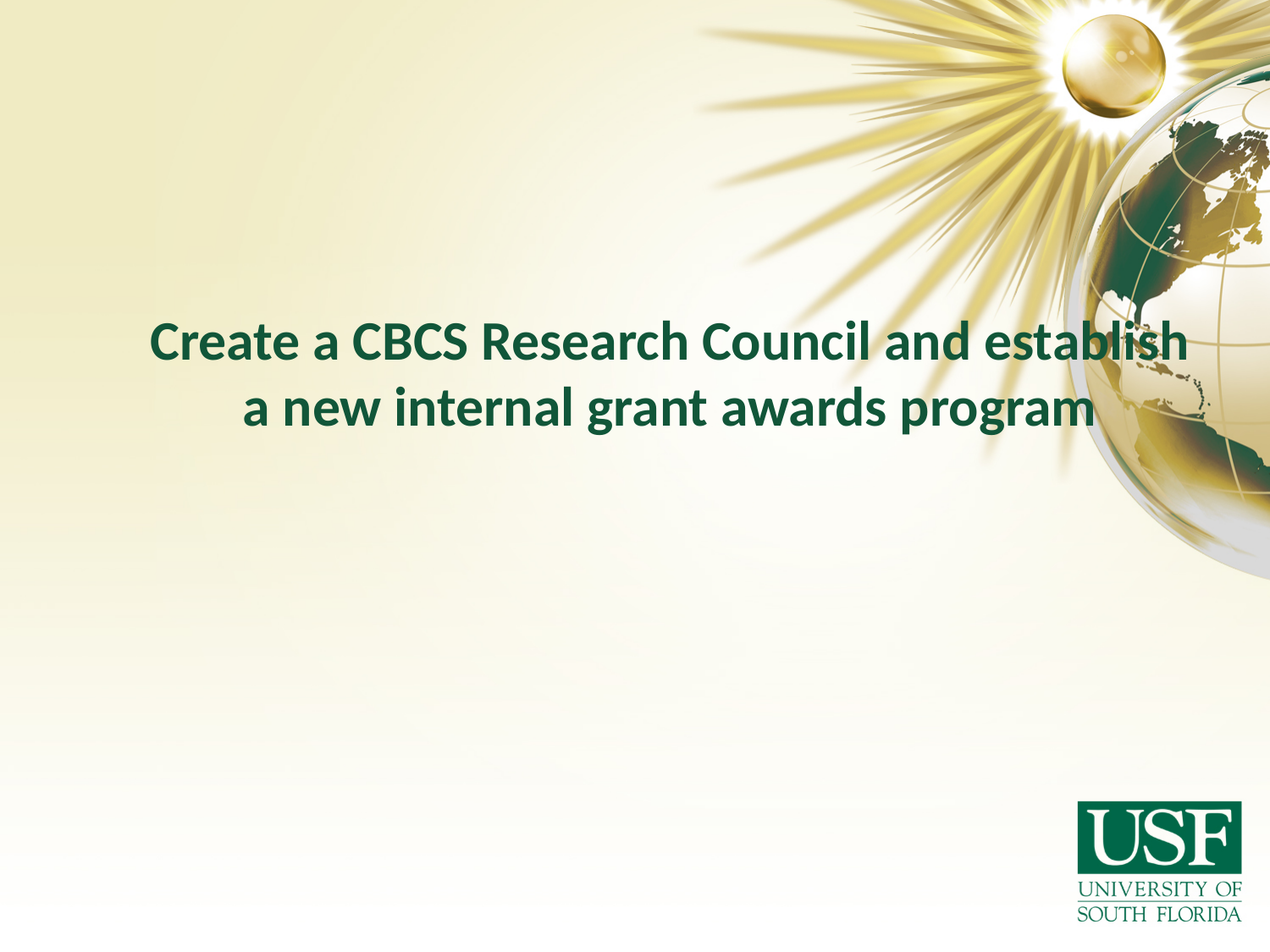

# Create a CBCS Research Council and establish a new internal grant awards program